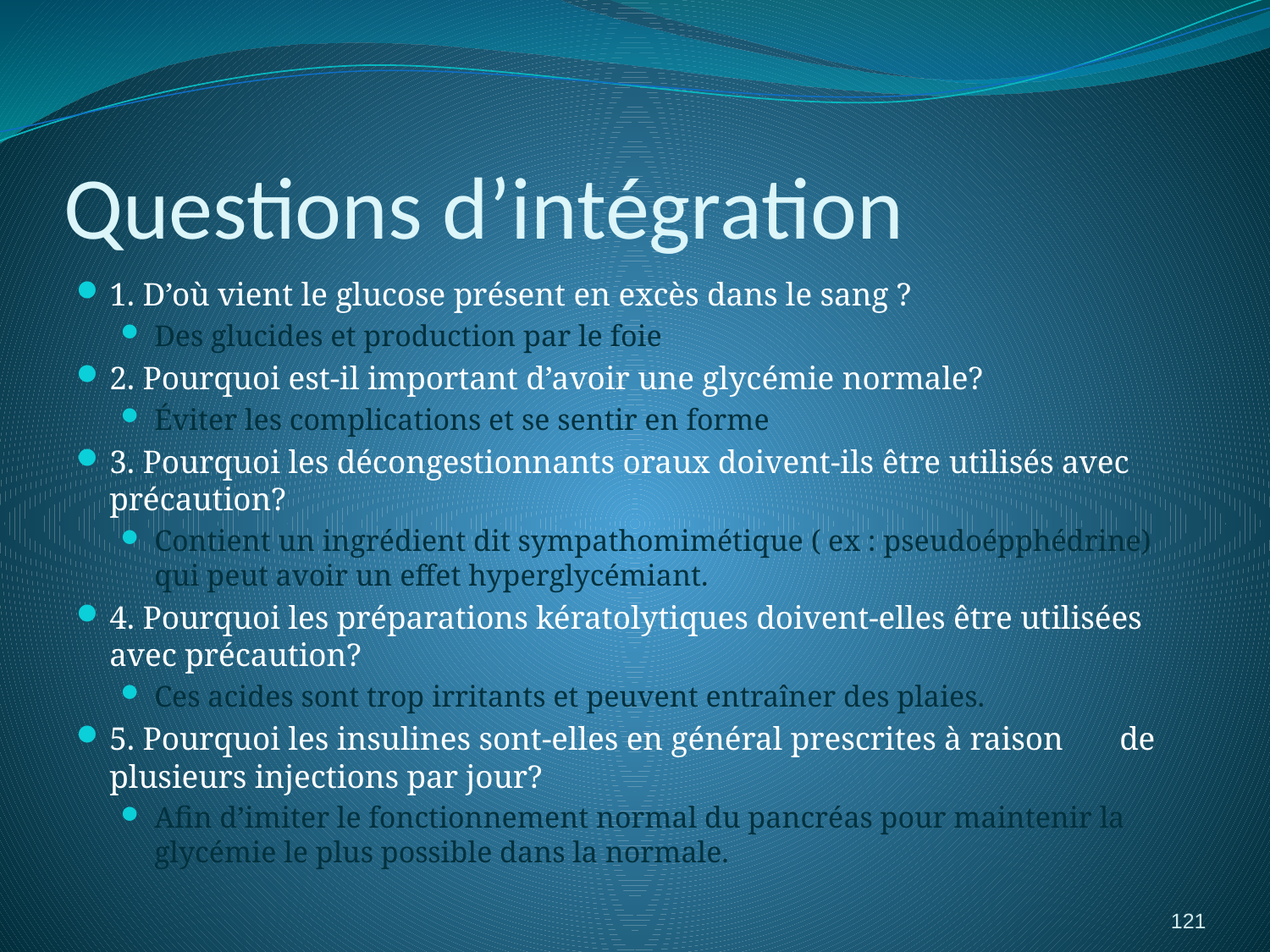

# Questions d’intégration
1. D’où vient le glucose présent en excès dans le sang ?
Des glucides et production par le foie
2. Pourquoi est-il important d’avoir une glycémie normale?
Éviter les complications et se sentir en forme
3. Pourquoi les décongestionnants oraux doivent-ils être utilisés avec précaution?
Contient un ingrédient dit sympathomimétique ( ex : pseudoépphédrine) qui peut avoir un effet hyperglycémiant.
4. Pourquoi les préparations kératolytiques doivent-elles être utilisées avec précaution?
Ces acides sont trop irritants et peuvent entraîner des plaies.
5. Pourquoi les insulines sont-elles en général prescrites à raison       de plusieurs injections par jour?
Afin d’imiter le fonctionnement normal du pancréas pour maintenir la glycémie le plus possible dans la normale.
121